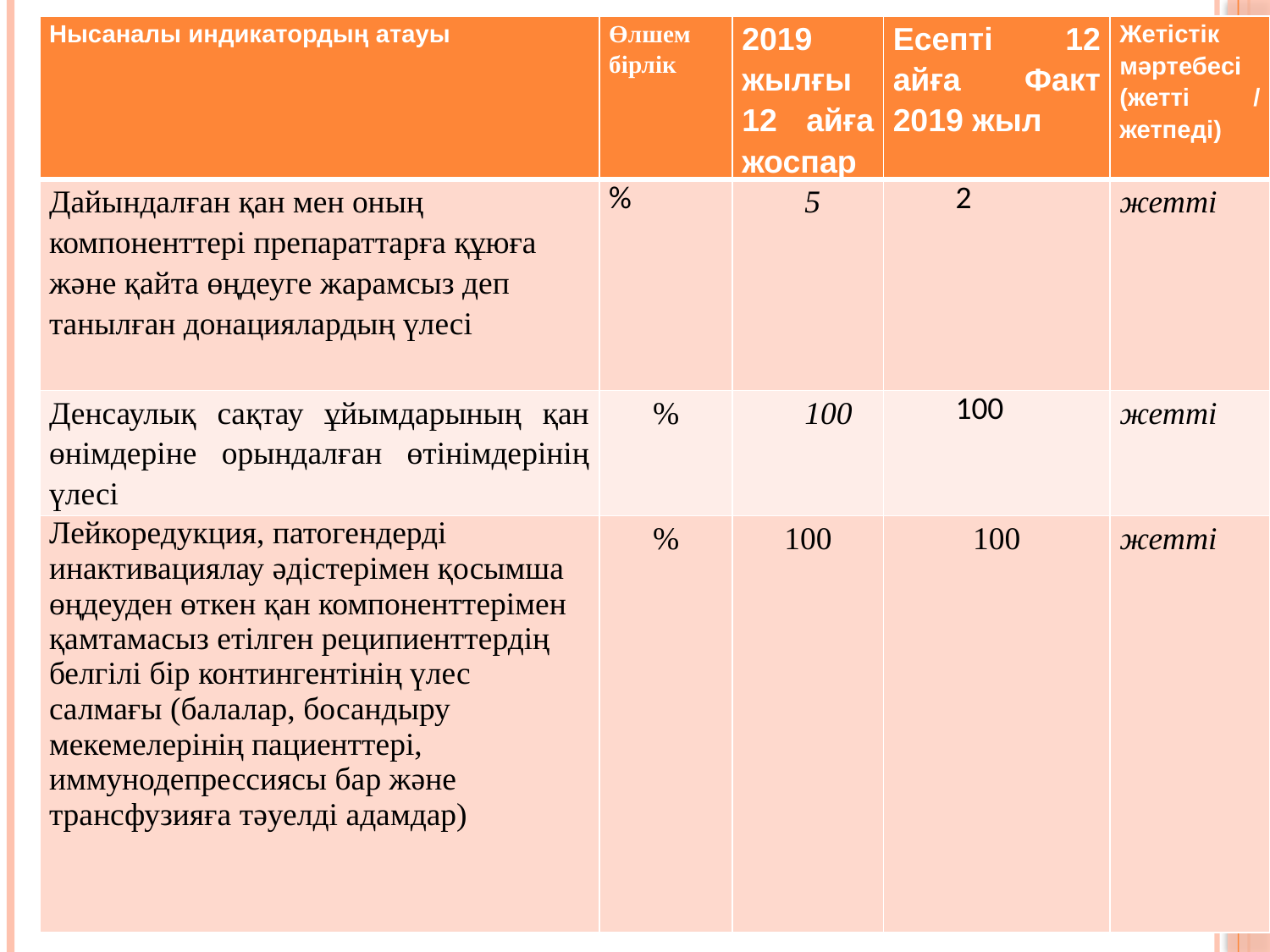

| Нысаналы индикатордың атауы | Өлшем бірлік | 2019 жылғы 12 айға жоспар | Есепті 12 айға Факт 2019 жыл | Жетістік мәртебесі (жетті / жетпеді) |
| --- | --- | --- | --- | --- |
| Дайындалған қан мен оның компоненттері препараттарға құюға және қайта өңдеуге жарамсыз деп танылған донациялардың үлесі | % | 5 | 2 | жетті |
| Денсаулық сақтау ұйымдарының қан өнімдеріне орындалған өтінімдерінің үлесі | % | 100 | 100 | жетті |
| Лейкоредукция, патогендерді инактивациялау әдістерімен қосымша өңдеуден өткен қан компоненттерімен қамтамасыз етілген реципиенттердің белгілі бір контингентінің үлес салмағы (балалар, босандыру мекемелерінің пациенттері, иммунодепрессиясы бар және трансфузияға тәуелді адамдар) | % | 100 | 100 | жетті |